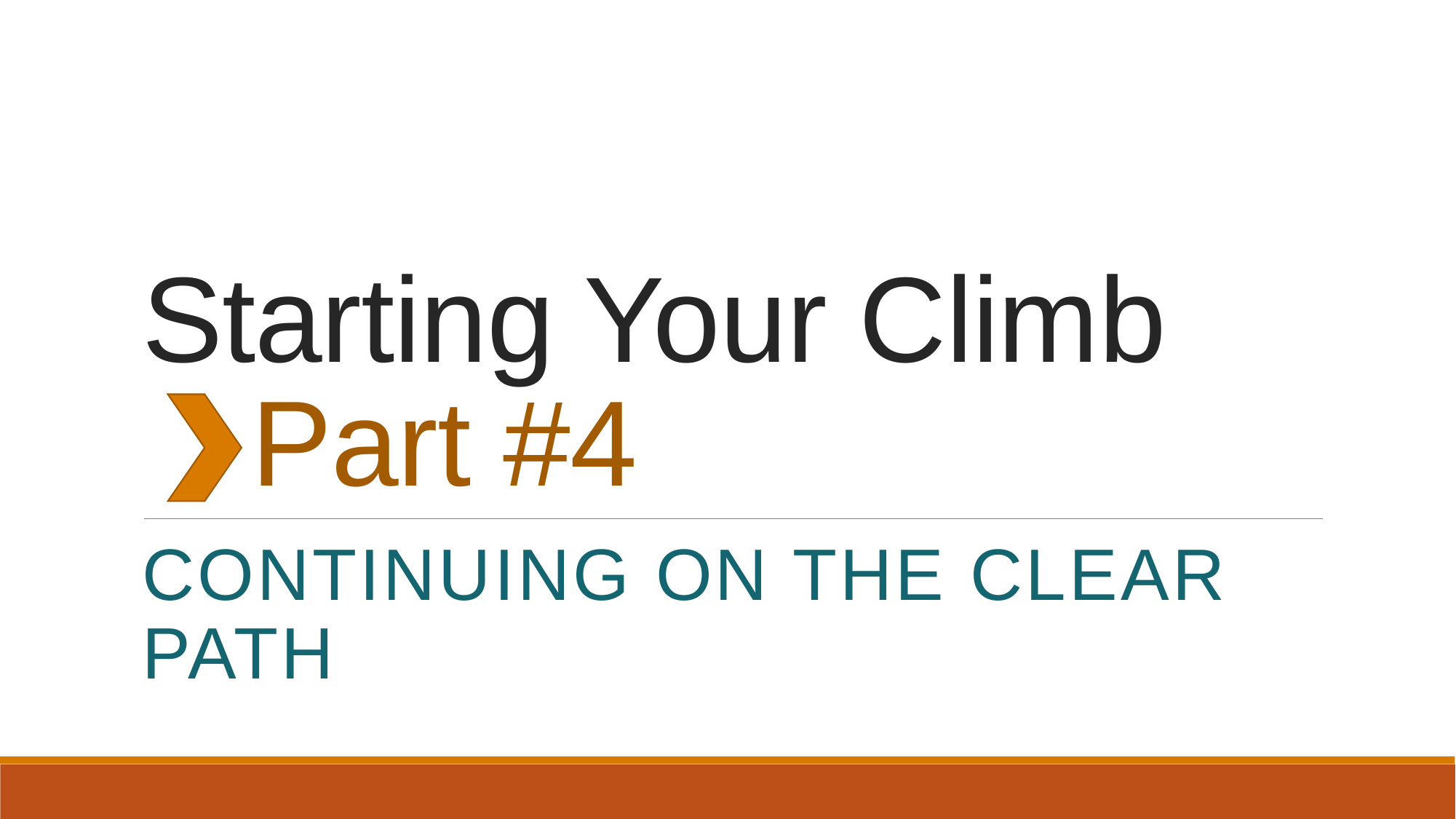

# Starting Your Climb Part #4

Continuing on the Clear path